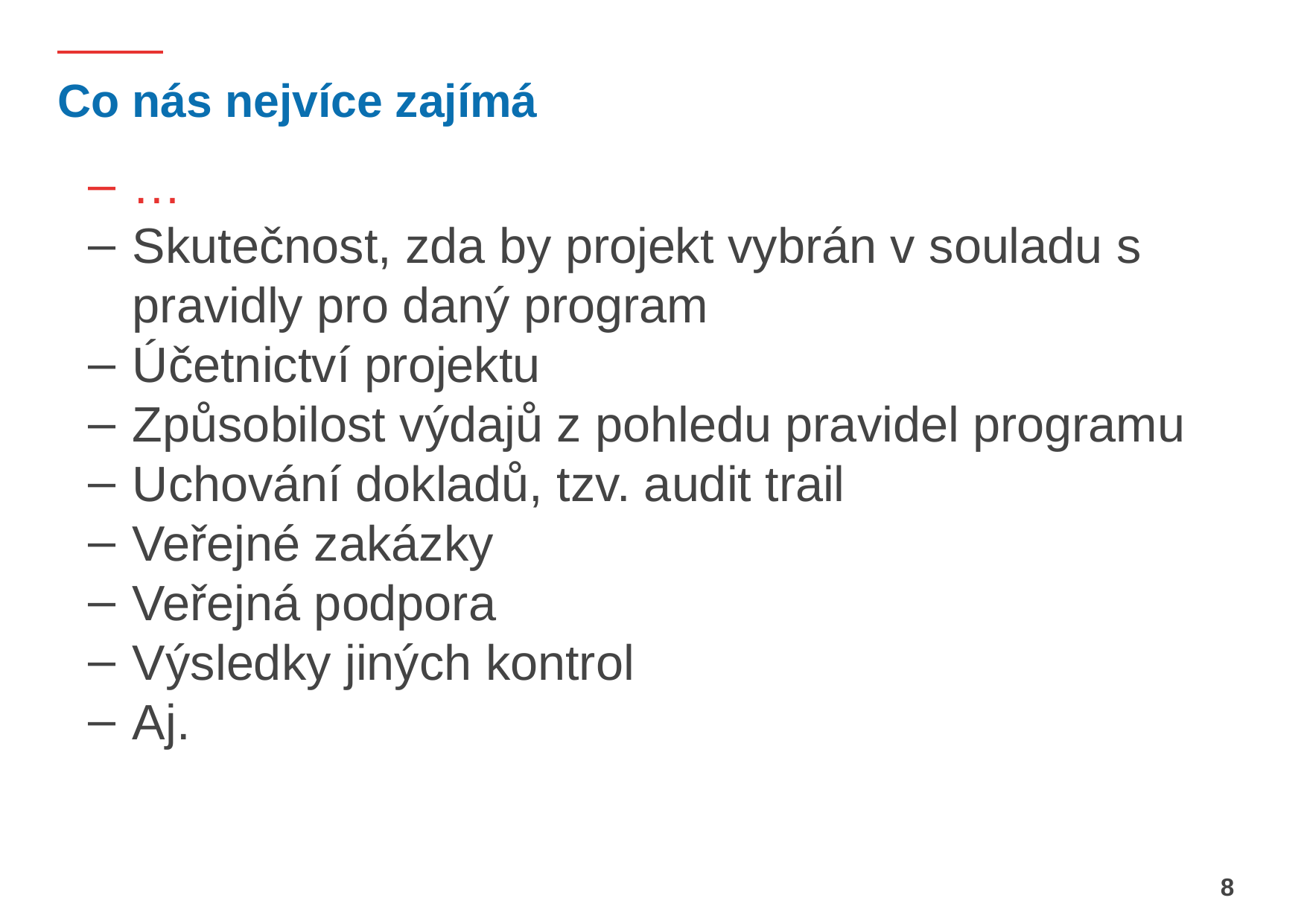

# Co nás nejvíce zajímá
…
Skutečnost, zda by projekt vybrán v souladu s pravidly pro daný program
Účetnictví projektu
Způsobilost výdajů z pohledu pravidel programu
Uchování dokladů, tzv. audit trail
Veřejné zakázky
Veřejná podpora
Výsledky jiných kontrol
Aj.
8